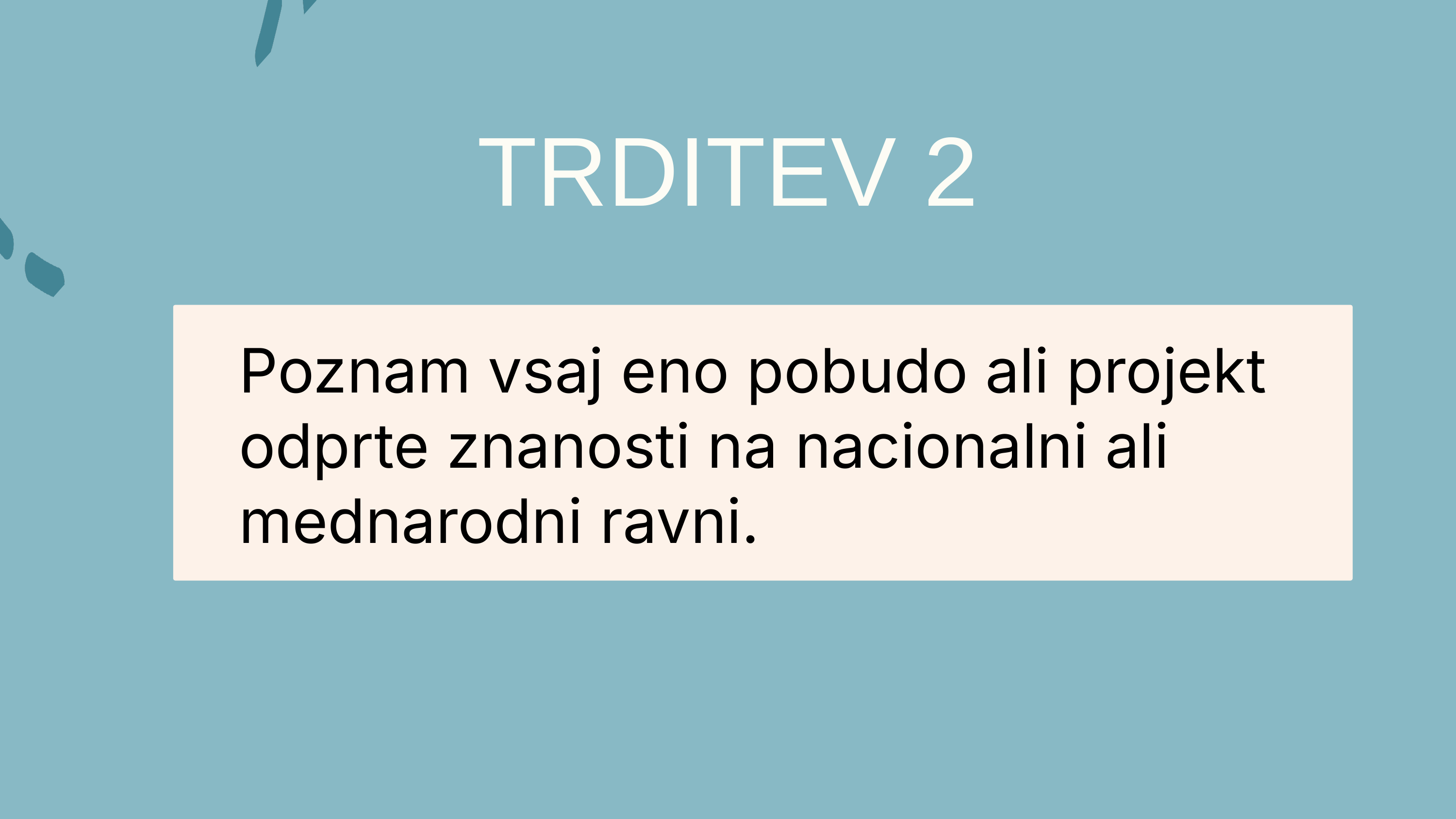

TRDITEV 2

Poznam vsaj eno pobudo ali projekt odprte znanosti na nacionalni ali mednarodni ravni.